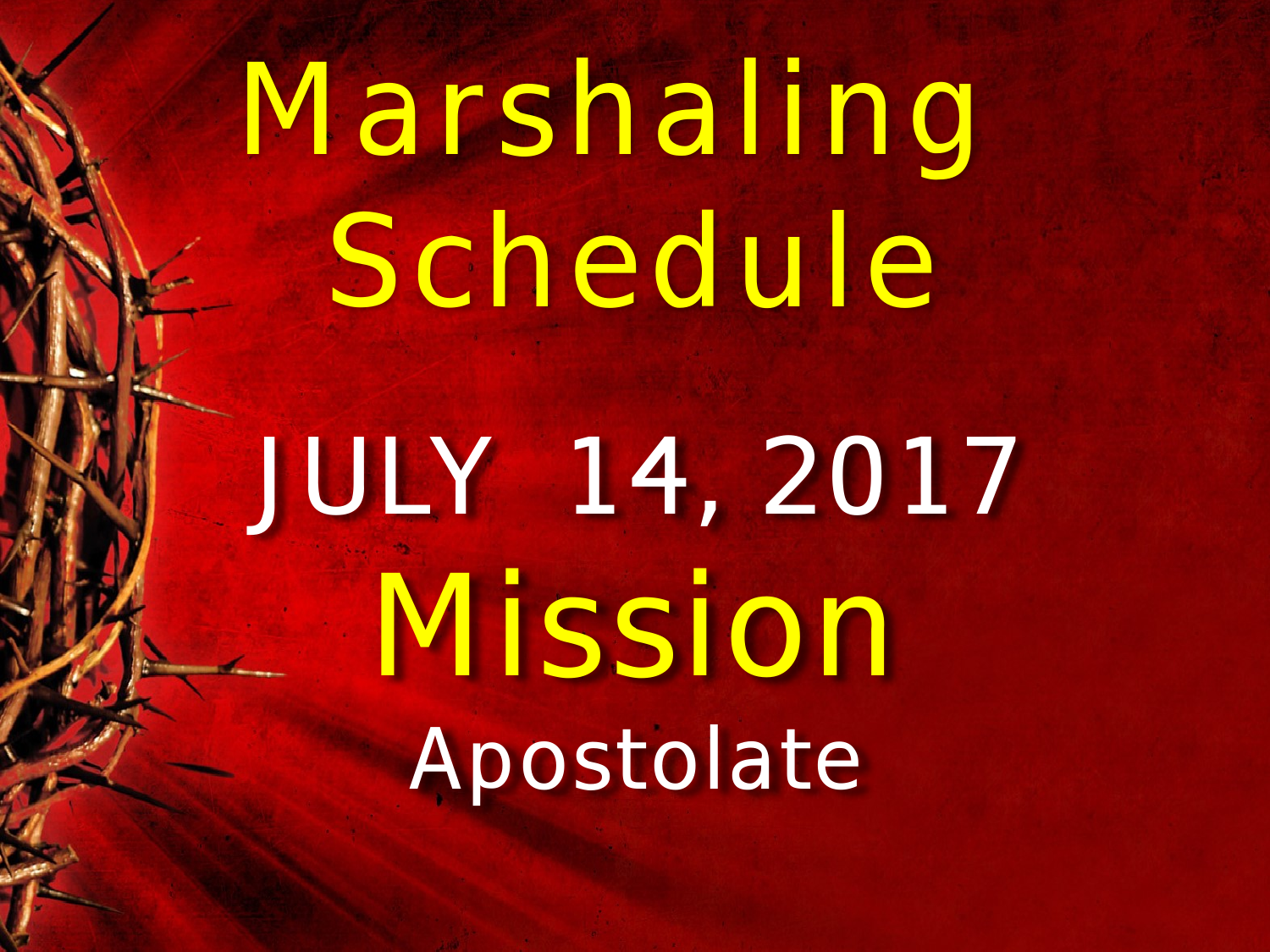

Marshaling
Schedule
JULY  14, 2017
Mission
Apostolate